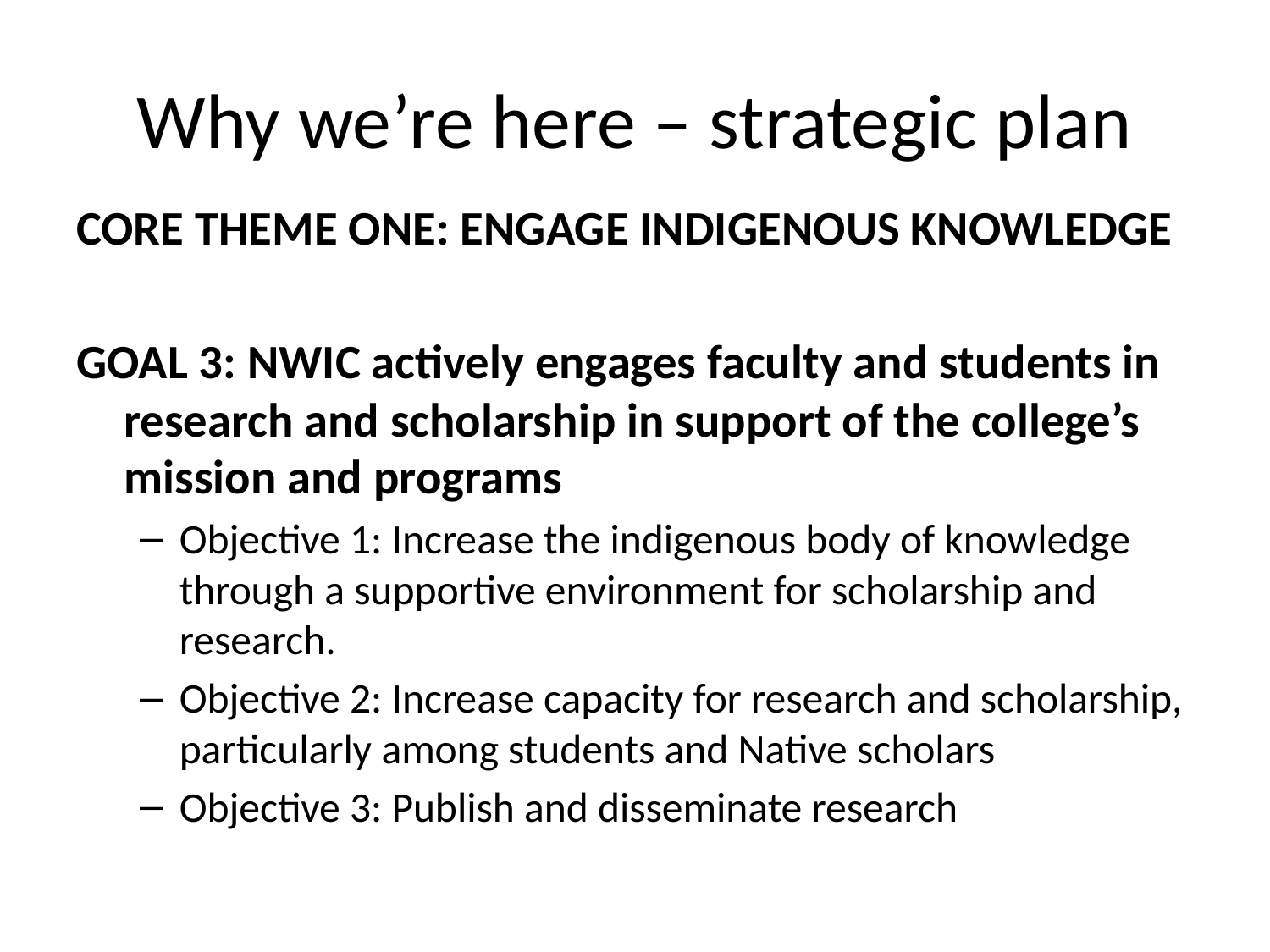

# Why we’re here – strategic plan
CORE THEME ONE: ENGAGE INDIGENOUS KNOWLEDGE

GOAL 3: NWIC actively engages faculty and students in research and scholarship in support of the college’s mission and programs
Objective 1: Increase the indigenous body of knowledge through a supportive environment for scholarship and research.
Objective 2: Increase capacity for research and scholarship, particularly among students and Native scholars
Objective 3: Publish and disseminate research